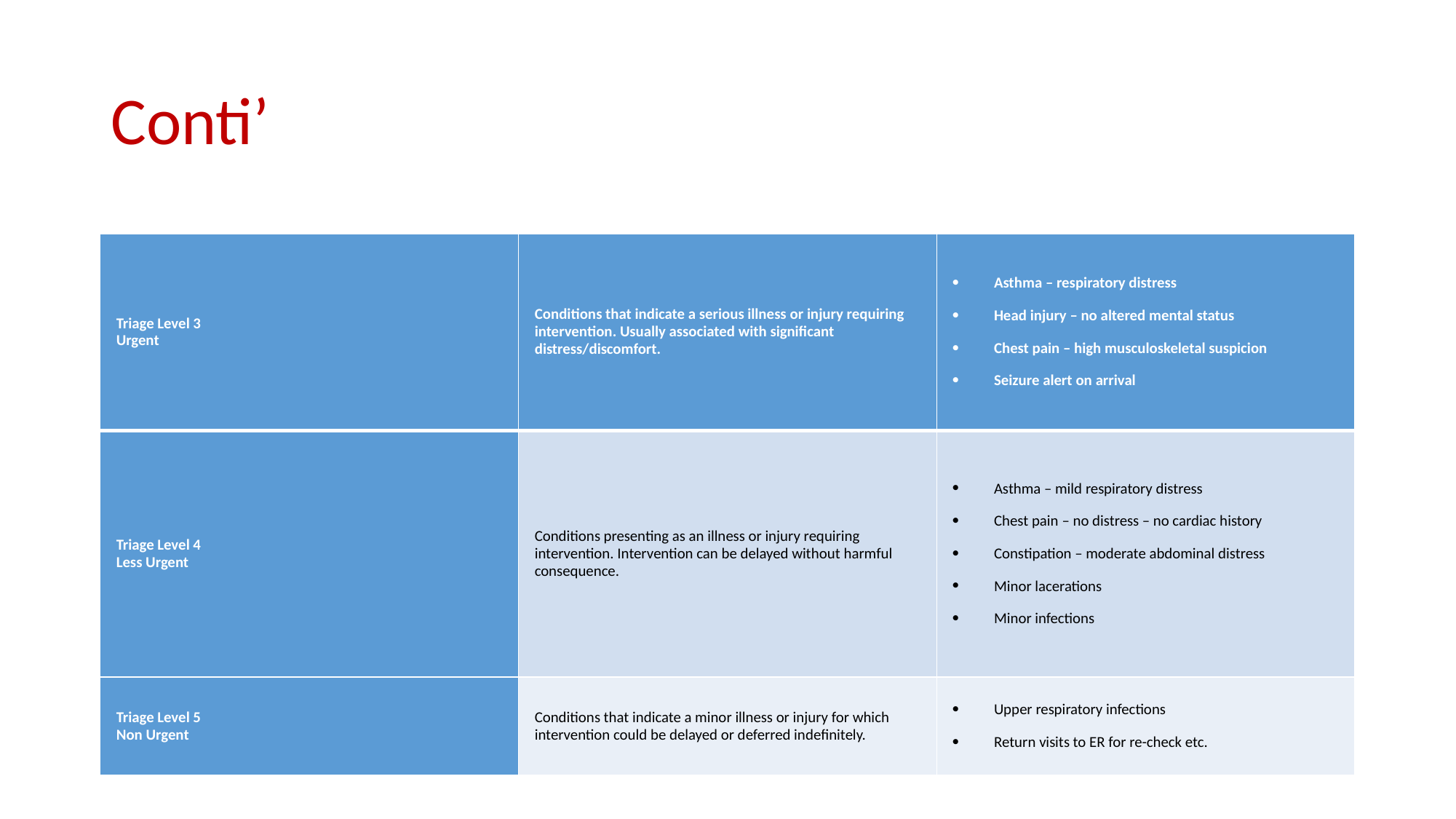

# Conti’
| Triage Level 3 Urgent | Conditions that indicate a serious illness or injury requiring intervention. Usually associated with significant distress/discomfort. | Asthma – respiratory distress Head injury – no altered mental status Chest pain – high musculoskeletal suspicion Seizure alert on arrival |
| --- | --- | --- |
| Triage Level 4 Less Urgent | Conditions presenting as an illness or injury requiring intervention. Intervention can be delayed without harmful consequence. | Asthma – mild respiratory distress Chest pain – no distress – no cardiac history Constipation – moderate abdominal distress Minor lacerations Minor infections |
| Triage Level 5 Non Urgent | Conditions that indicate a minor illness or injury for which intervention could be delayed or deferred indefinitely. | Upper respiratory infections Return visits to ER for re-check etc. |